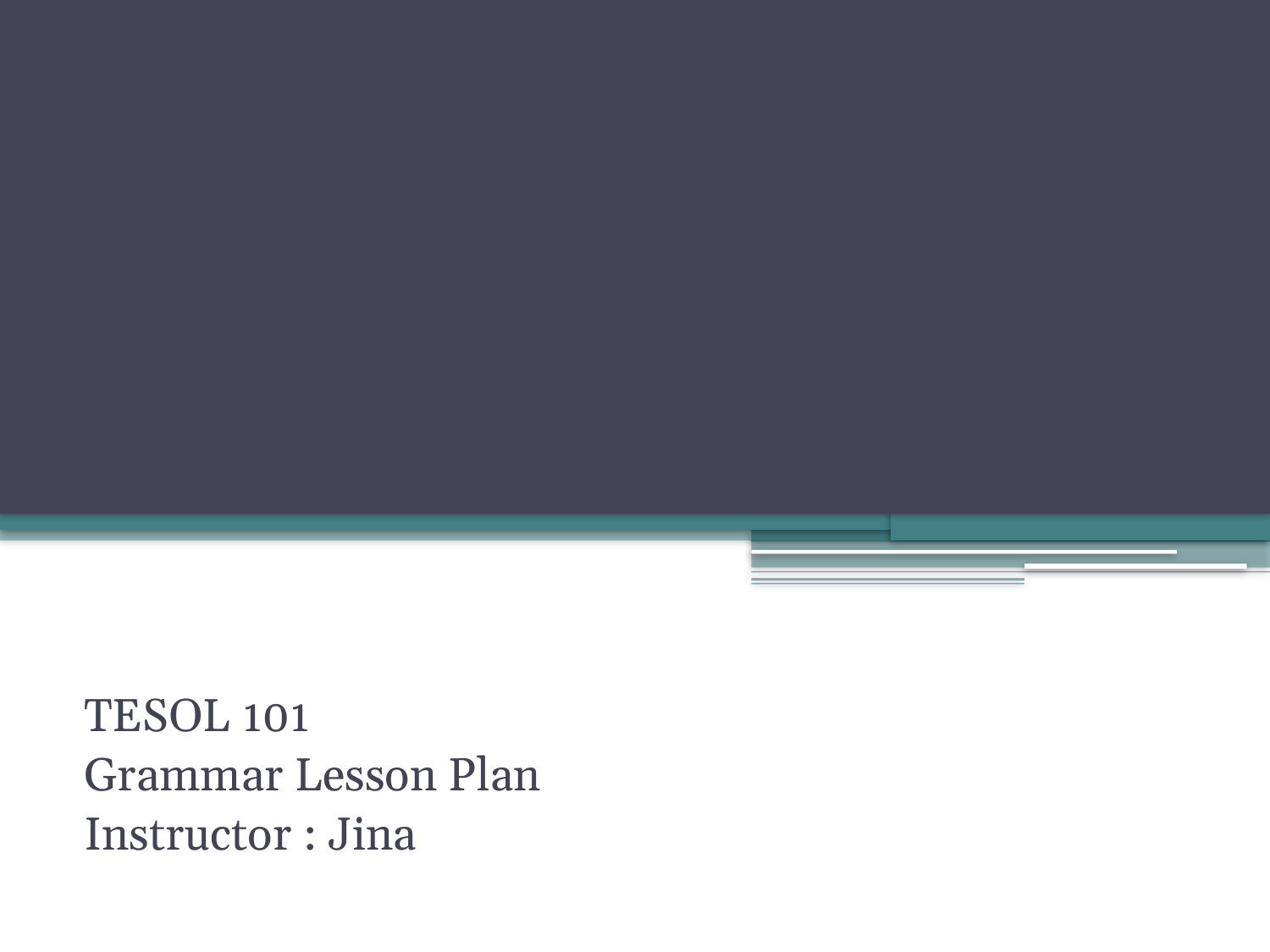

#

TESOL 101
Grammar Lesson Plan
Instructor : Jina